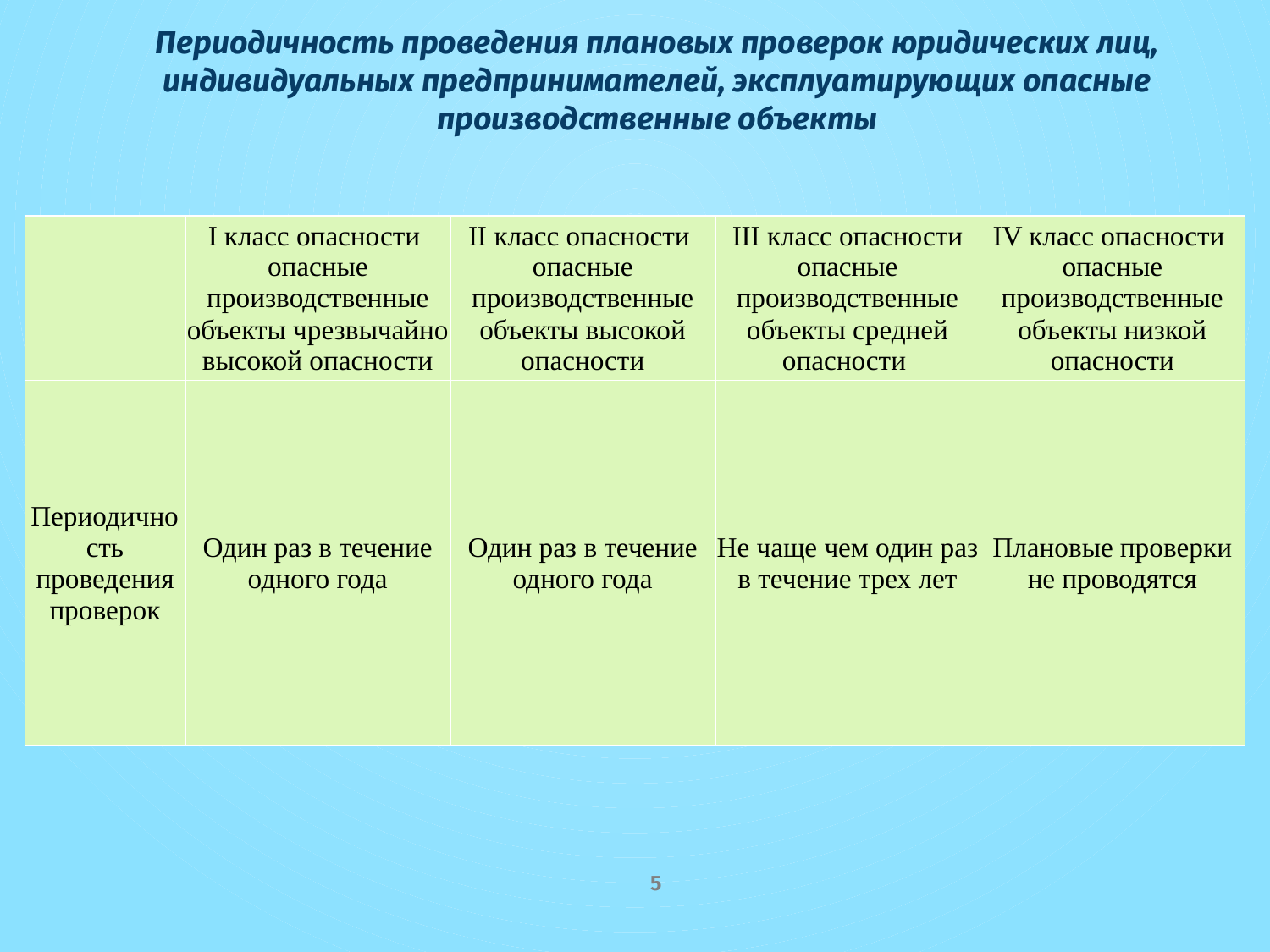

Периодичность проведения плановых проверок юридических лиц, индивидуальных предпринимателей, эксплуатирующих опасные производственные объекты
|  | I класс опасности опасные производственные объекты чрезвычайно высокой опасности | II класс опасности опасные производственные объекты высокой опасности | III класс опасности опасные производственные объекты средней опасности | IV класс опасности опасные производственные объекты низкой опасности |
| --- | --- | --- | --- | --- |
| Периодичность проведения проверок | Один раз в течение одного года | Один раз в течение одного года | Не чаще чем один раз в течение трех лет | Плановые проверки не проводятся |
5